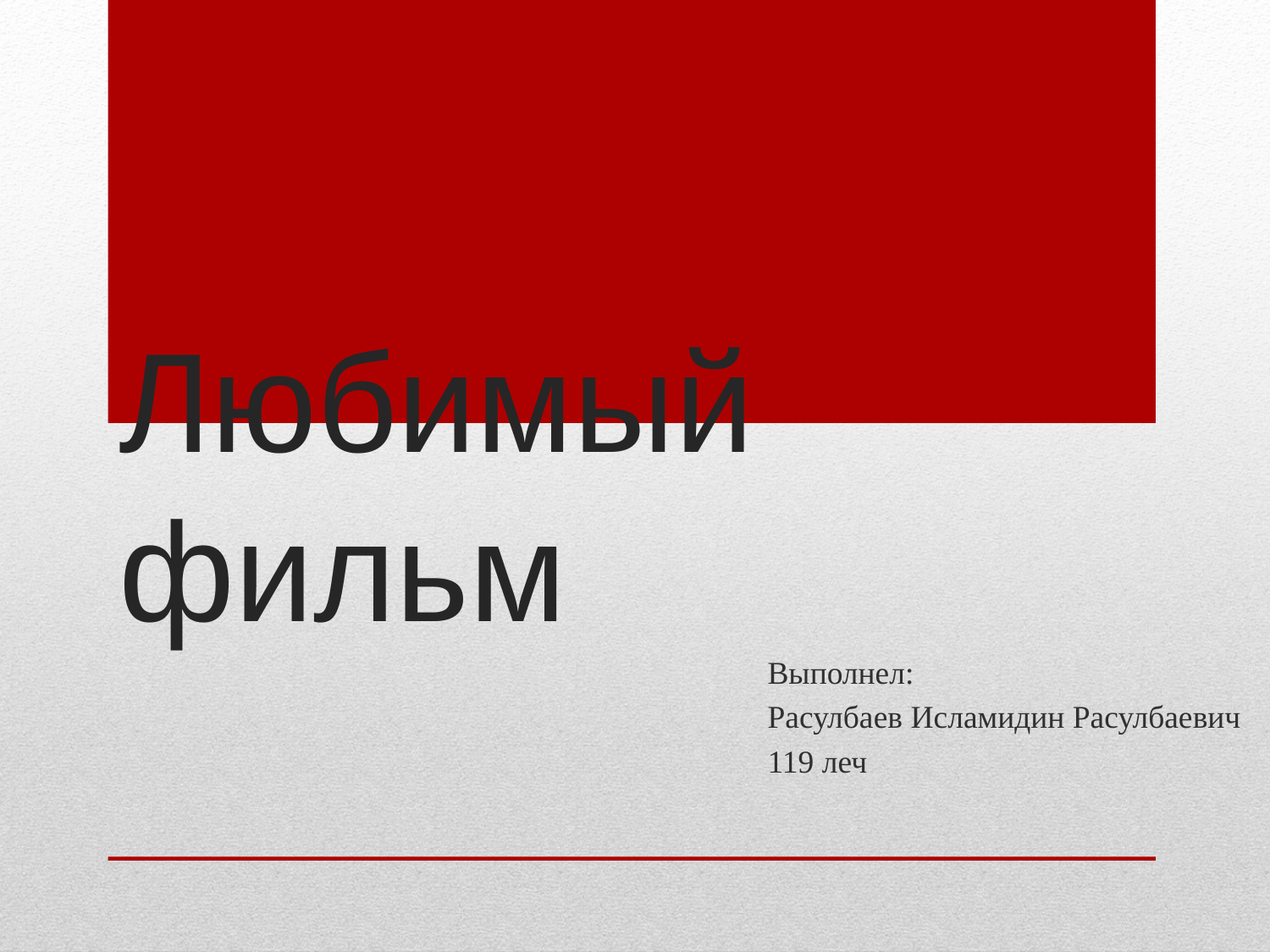

# Любимый фильм
Выполнел:
Расулбаев Исламидин Расулбаевич
119 леч